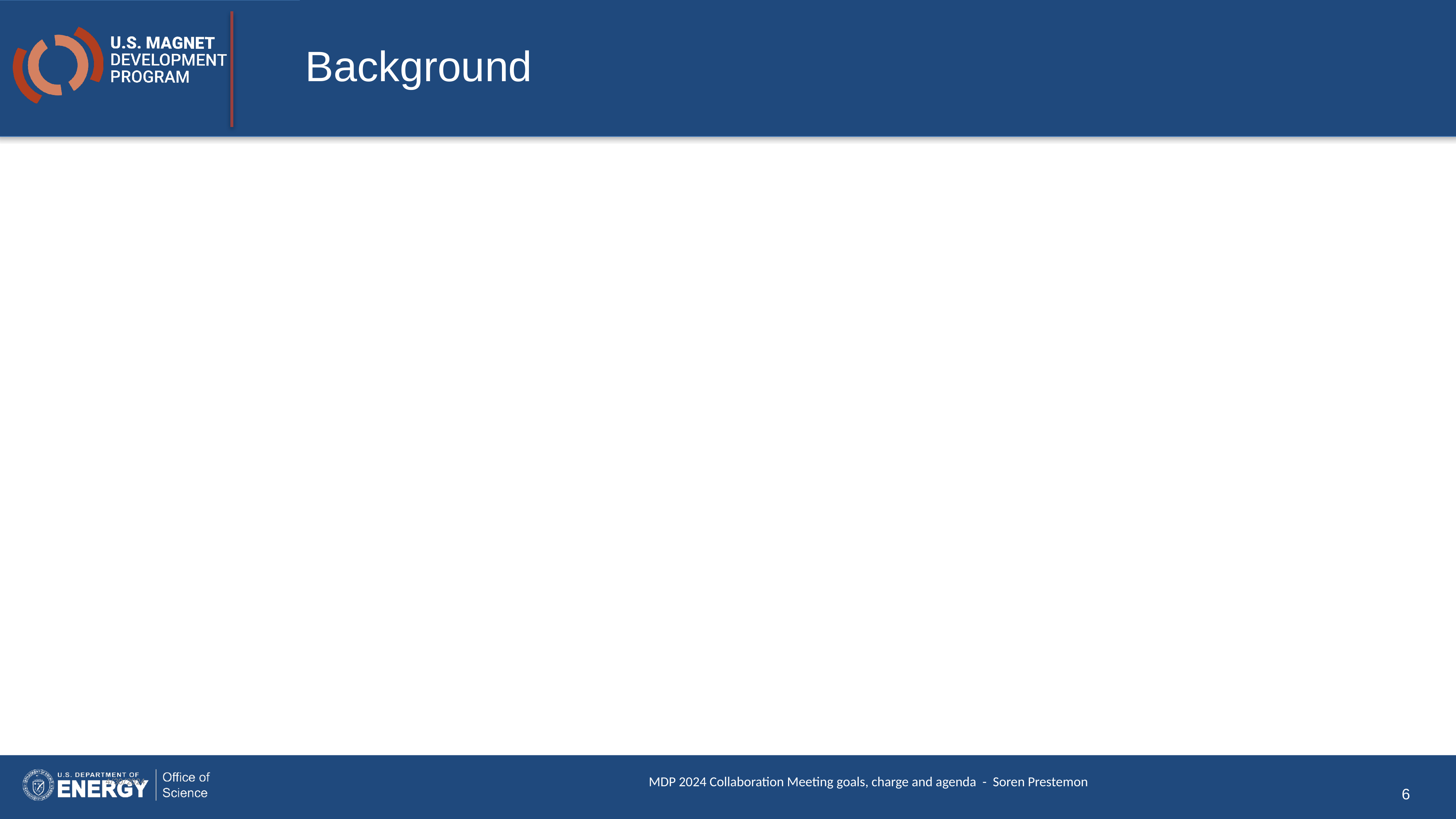

# Background

4/30/2024
MDP 2024 Collaboration Meeting goals, charge and agenda  -  Soren Prestemon

6